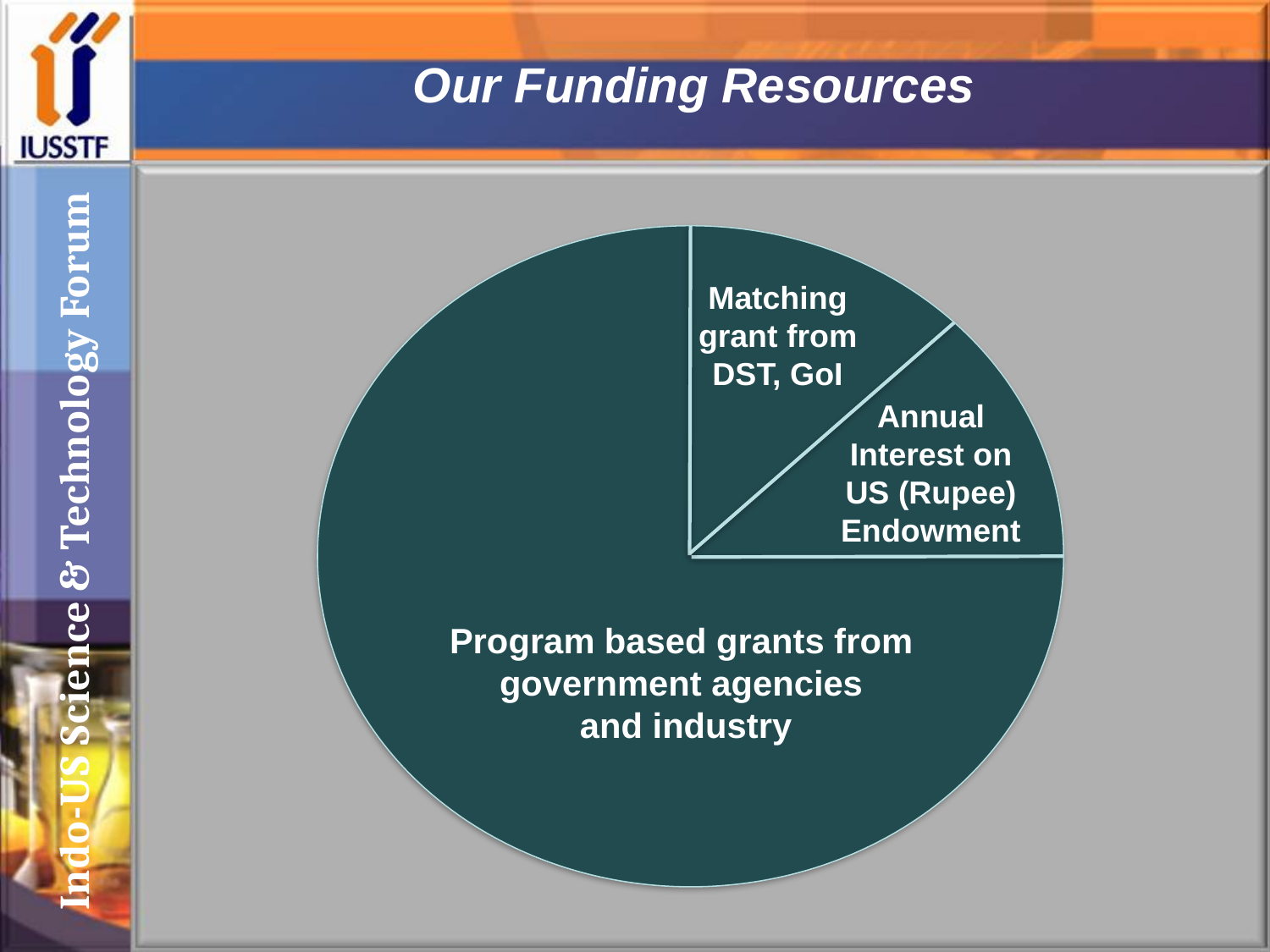

Our Funding Resources

Matching grant from DST, GoI
Annual Interest on US (Rupee) Endowment
Indo-US Science & Technology Forum
Program based grants from
government agencies
and industry